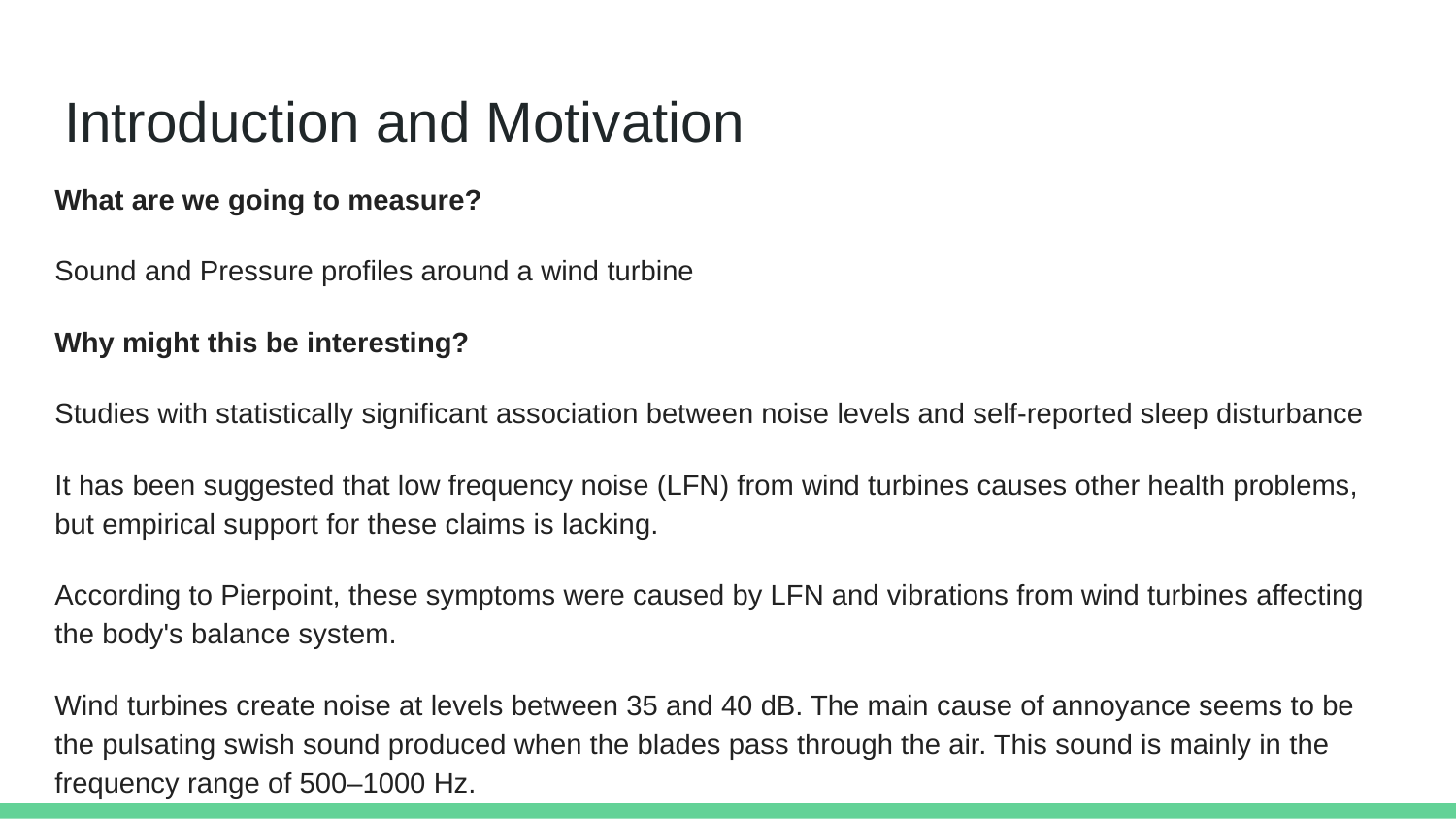

# Introduction and Motivation
What are we going to measure?
Sound and Pressure profiles around a wind turbine
Why might this be interesting?
Studies with statistically significant association between noise levels and self-reported sleep disturbance
It has been suggested that low frequency noise (LFN) from wind turbines causes other health problems, but empirical support for these claims is lacking.
According to Pierpoint, these symptoms were caused by LFN and vibrations from wind turbines affecting the body's balance system.
Wind turbines create noise at levels between 35 and 40 dB. The main cause of annoyance seems to be the pulsating swish sound produced when the blades pass through the air. This sound is mainly in the frequency range of 500–1000 Hz.